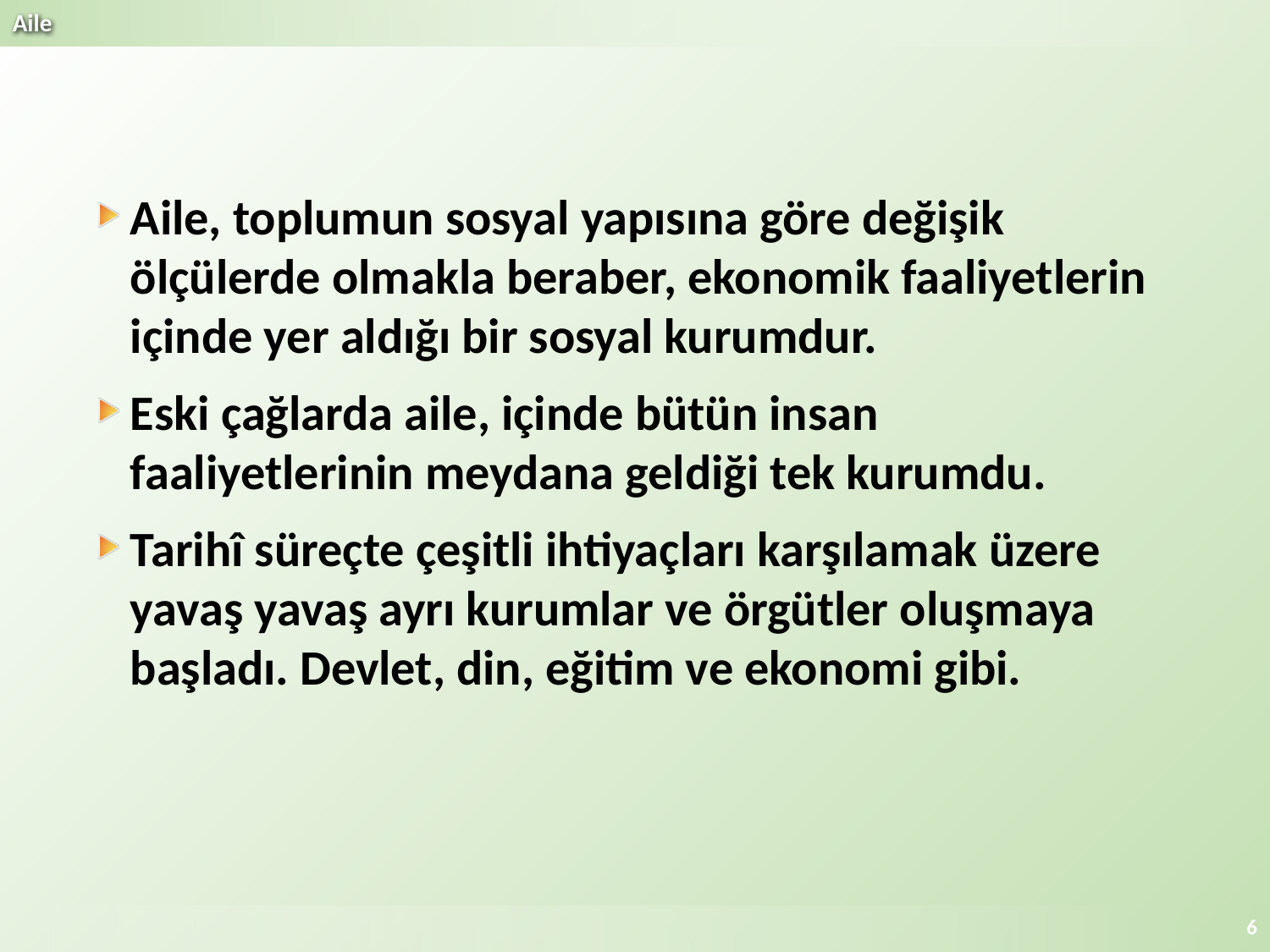

Aile, toplumun sosyal yapısına göre değişik ölçülerde olmakla beraber, ekonomik faaliyetlerin içinde yer aldığı bir sosyal kurumdur.
Eski çağlarda aile, içinde bütün insan faaliyetlerinin meydana geldiği tek kurumdu.
Tarihî süreçte çeşitli ihtiyaçları karşılamak üzere yavaş yavaş ayrı kurumlar ve örgütler oluşmaya başladı. Devlet, din, eğitim ve ekonomi gibi.
6